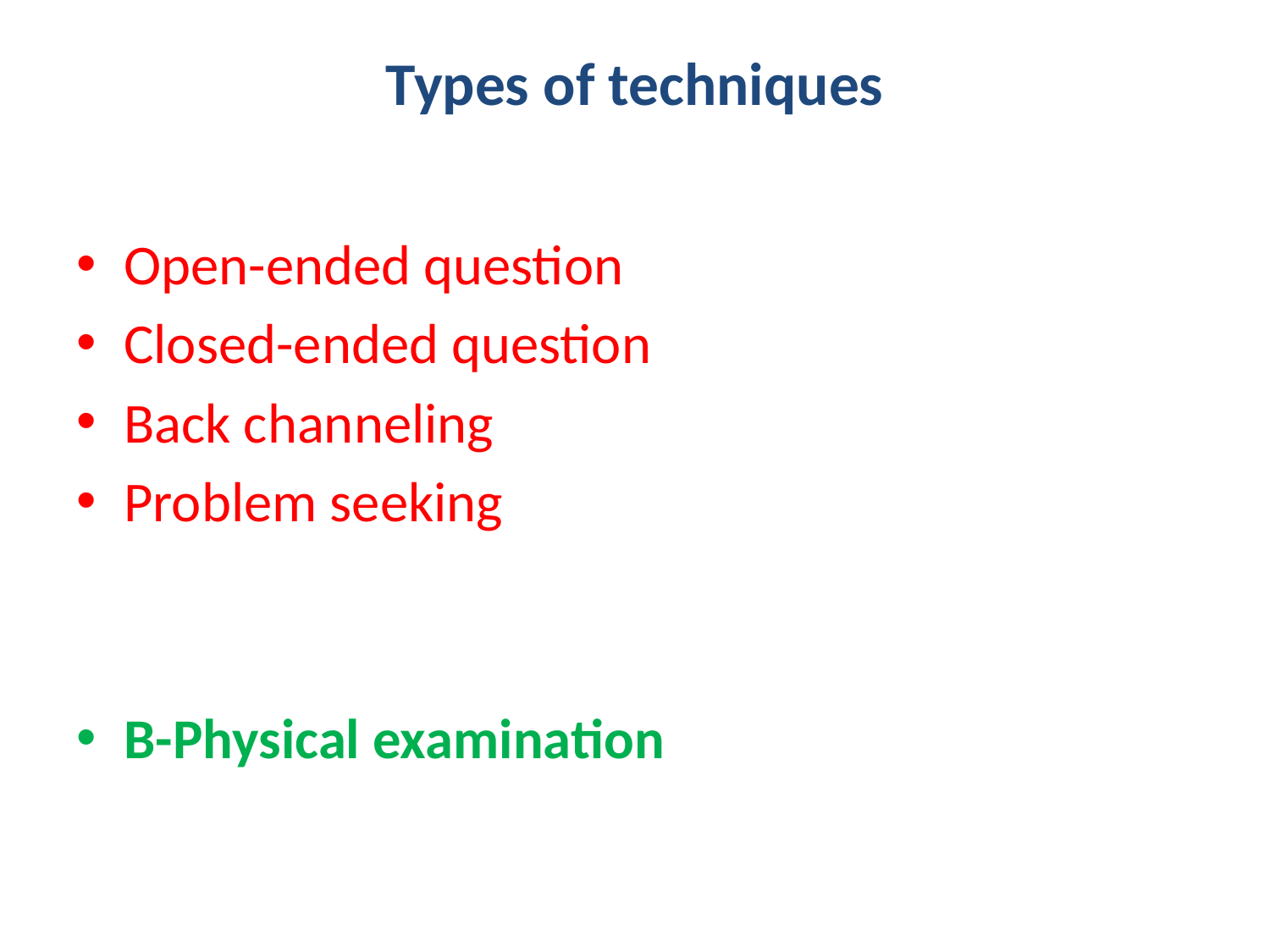

# Types of techniques
Open-ended question
Closed-ended question
Back channeling
Problem seeking

B-Physical examination